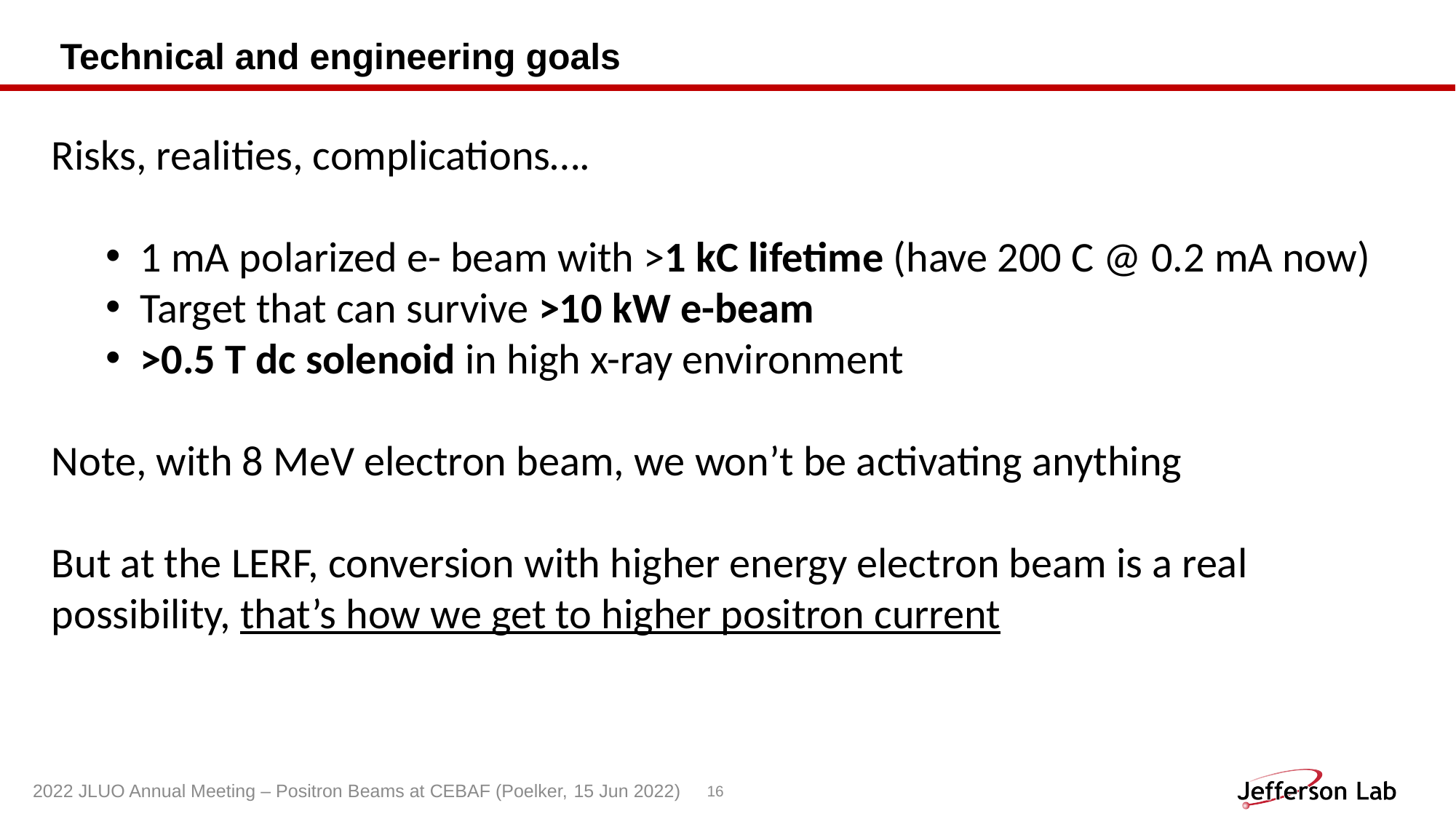

# Technical and engineering goals
Risks, realities, complications….

1 mA polarized e- beam with >1 kC lifetime (have 200 C @ 0.2 mA now)
Target that can survive >10 kW e-beam
>0.5 T dc solenoid in high x-ray environment

Note, with 8 MeV electron beam, we won’t be activating anything

But at the LERF, conversion with higher energy electron beam is a real possibility, that’s how we get to higher positron current
2022 JLUO Annual Meeting – Positron Beams at CEBAF (Poelker, 15 Jun 2022)
16